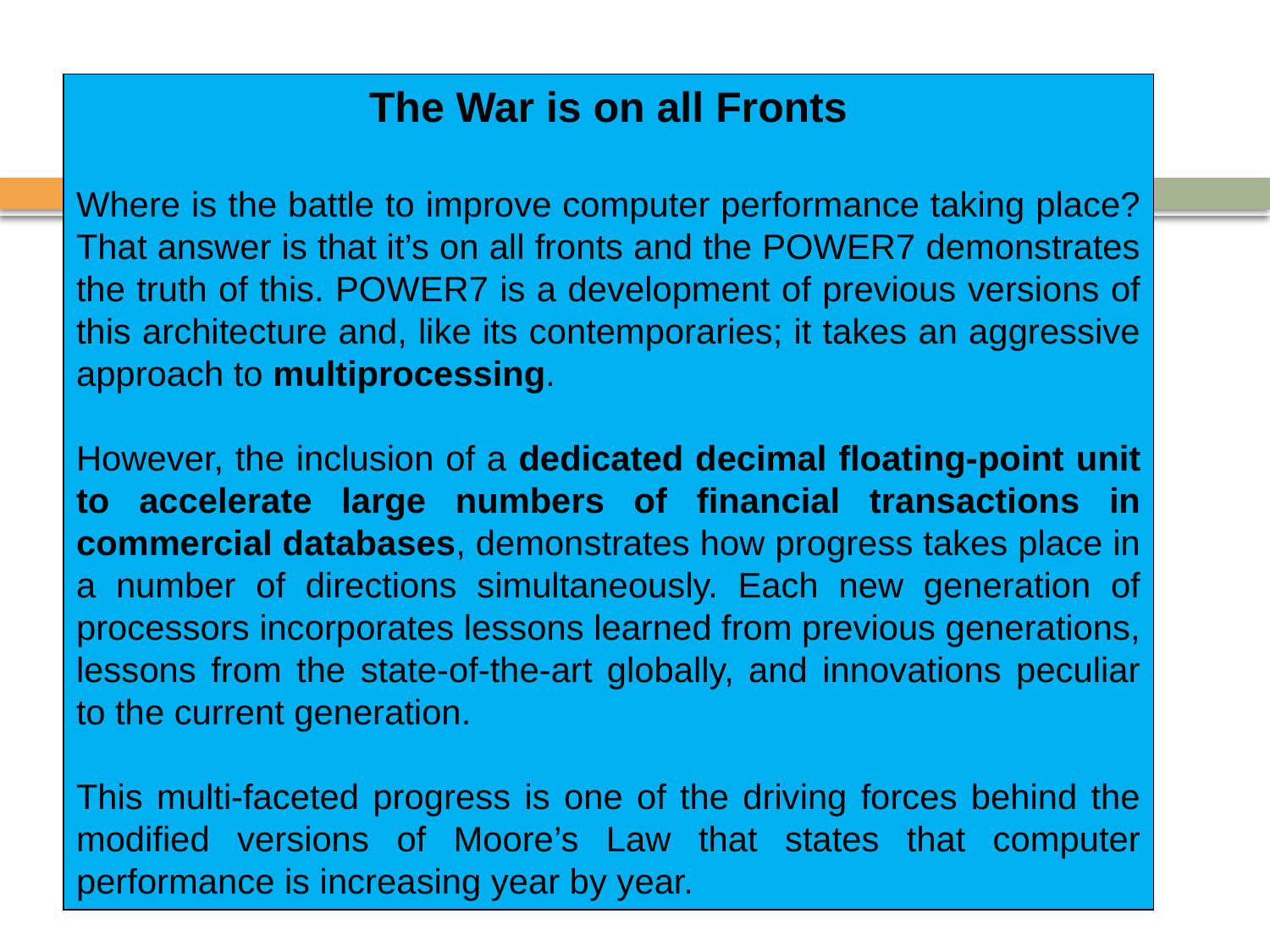

The War is on all Fronts

Where is the battle to improve computer performance taking place? That answer is that it’s on all fronts and the POWER7 demonstrates the truth of this. POWER7 is a development of previous versions of this architecture and, like its contemporaries; it takes an aggressive approach to multiprocessing.

However, the inclusion of a dedicated decimal floating-point unit to accelerate large numbers of financial transactions in commercial databases, demonstrates how progress takes place in a number of directions simultaneously. Each new generation of processors incorporates lessons learned from previous generations, lessons from the state-of-the-art globally, and innovations peculiar to the current generation.

This multi-faceted progress is one of the driving forces behind the modified versions of Moore’s Law that states that computer performance is increasing year by year.